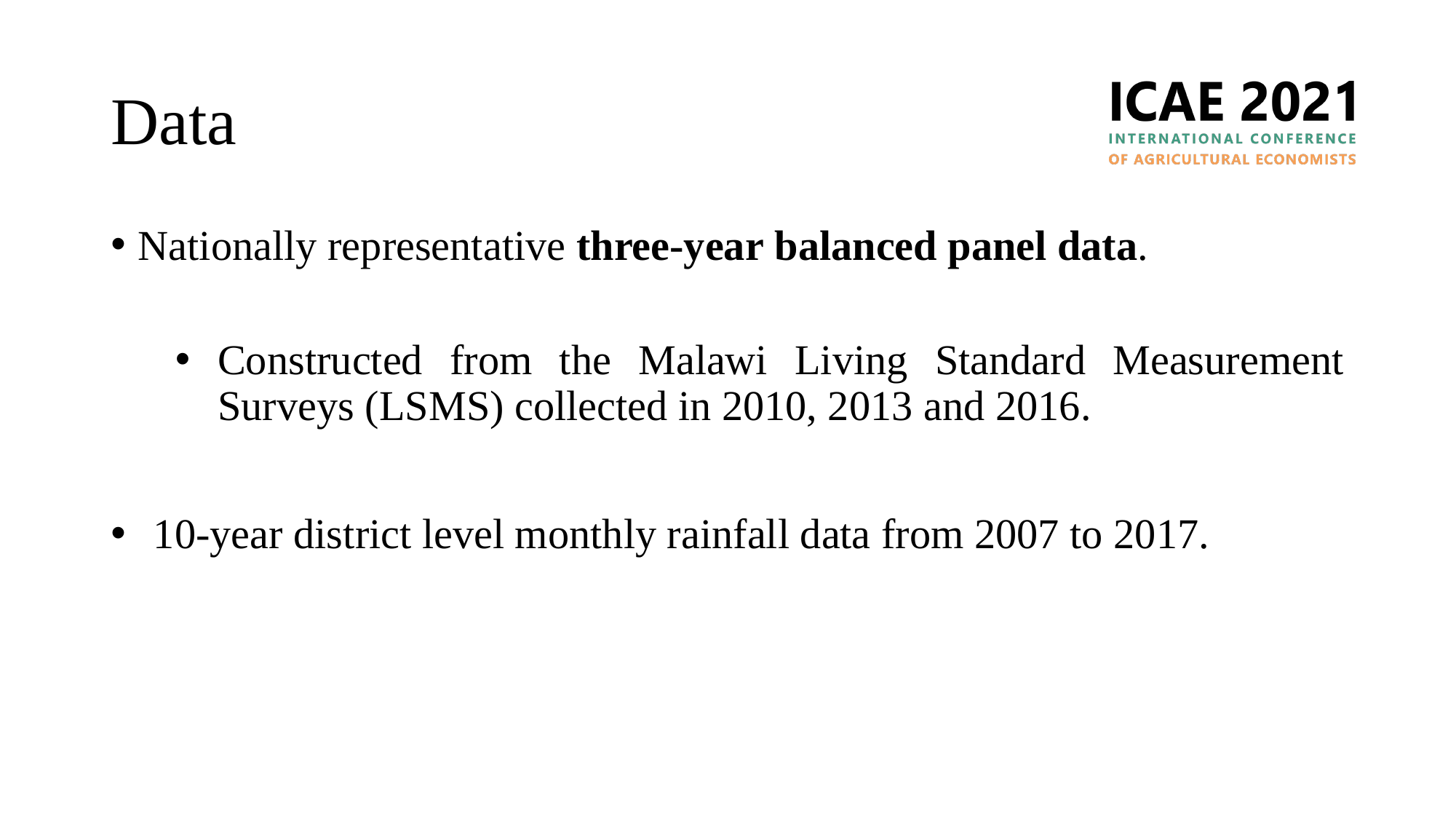

# Data
Nationally representative three-year balanced panel data.

Constructed from the Malawi Living Standard Measurement Surveys (LSMS) collected in 2010, 2013 and 2016.

10-year district level monthly rainfall data from 2007 to 2017.